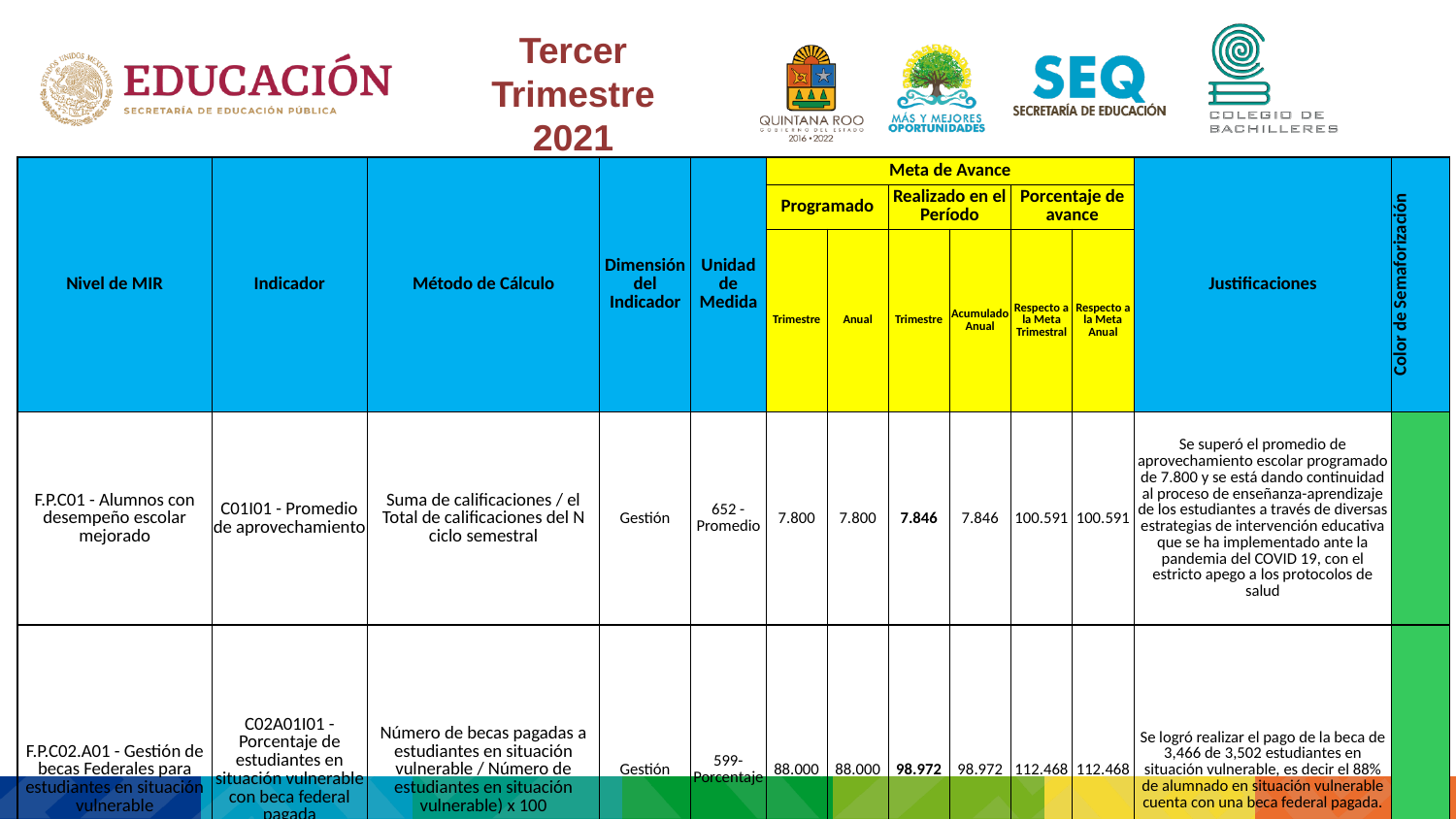

Tercer Trimestre 2021
| Nivel de MIR | Indicador | Método de Cálculo | Dimensión del Indicador | Unidad de Medida | Meta de Avance |  |  |  |  |  | Justificaciones | Color de Semaforización |
| --- | --- | --- | --- | --- | --- | --- | --- | --- | --- | --- | --- | --- |
|  |  |  |  |  | Programado |  | Realizado en el Período |  | Porcentaje de avance |  |  |  |
|  |  |  |  |  | Trimestre | Anual | Trimestre | Acumulado Anual | Respecto a la Meta Trimestral | Respecto a la Meta Anual |  |  |
| F.P.C01 - Alumnos con desempeño escolar mejorado | C01I01 - Promedio de aprovechamiento | Suma de calificaciones / el Total de calificaciones del N ciclo semestral | Gestión | 652 - Promedio | 7.800 | 7.800 | 7.846 | 7.846 | 100.591 | 100.591 | Se superó el promedio de aprovechamiento escolar programado de 7.800 y se está dando continuidad al proceso de enseñanza-aprendizaje de los estudiantes a través de diversas estrategias de intervención educativa que se ha implementado ante la pandemia del COVID 19, con el estricto apego a los protocolos de salud |  |
| F.P.C02.A01 - Gestión de becas Federales para estudiantes en situación vulnerable | C02A01I01 - Porcentaje de estudiantes en situación vulnerable con beca federal pagada | Número de becas pagadas a estudiantes en situación vulnerable / Número de estudiantes en situación vulnerable) x 100 | Gestión | 599-Porcentaje | 88.000 | 88.000 | 98.972 | 98.972 | 112.468 | 112.468 | Se logró realizar el pago de la beca de 3,466 de 3,502 estudiantes en situación vulnerable, es decir el 88% de alumnado en situación vulnerable cuenta con una beca federal pagada. |  |